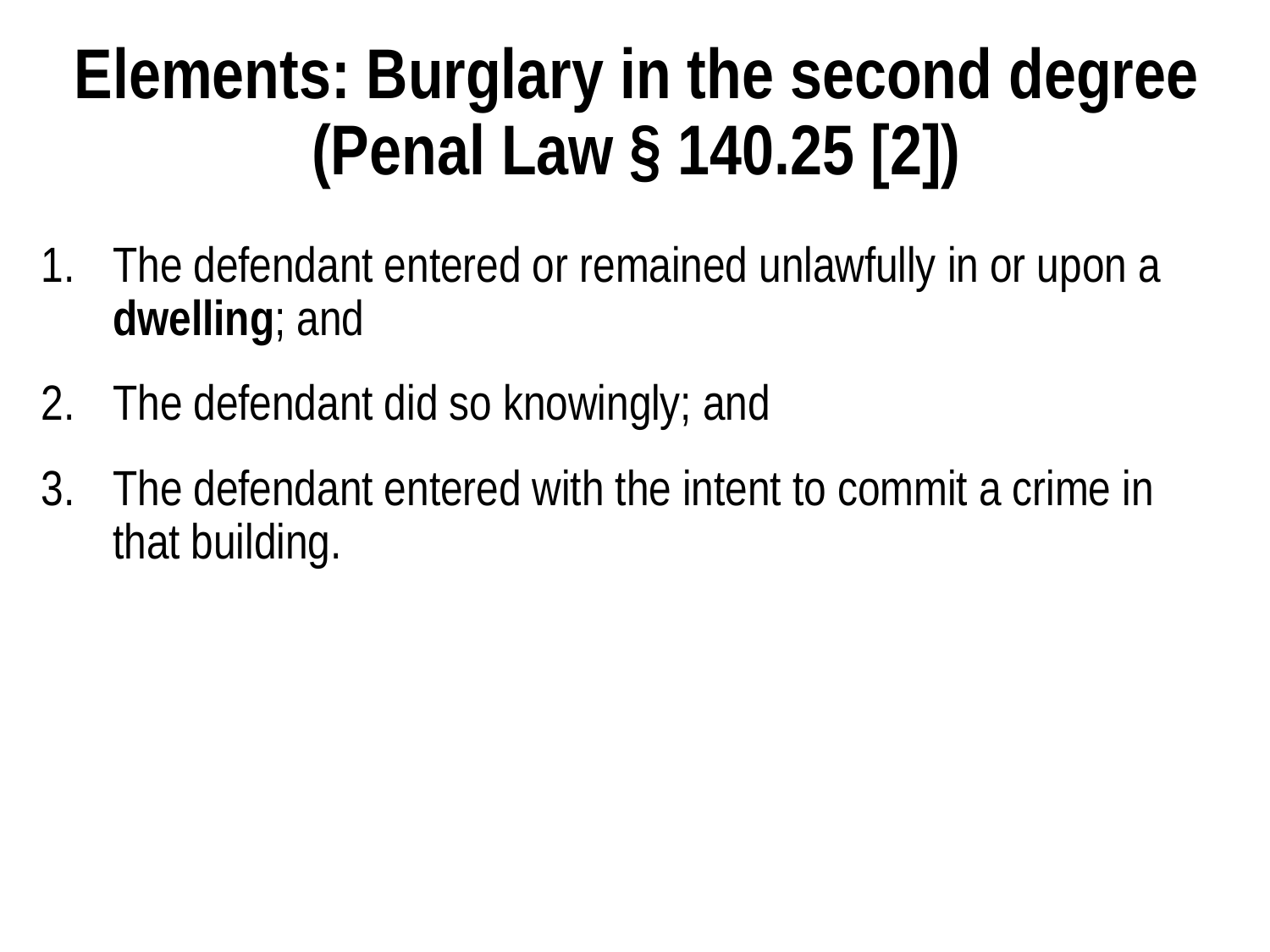

# Elements: Burglary in the second degree (Penal Law § 140.25 [2])
The defendant entered or remained unlawfully in or upon a dwelling; and
The defendant did so knowingly; and
The defendant entered with the intent to commit a crime in that building.